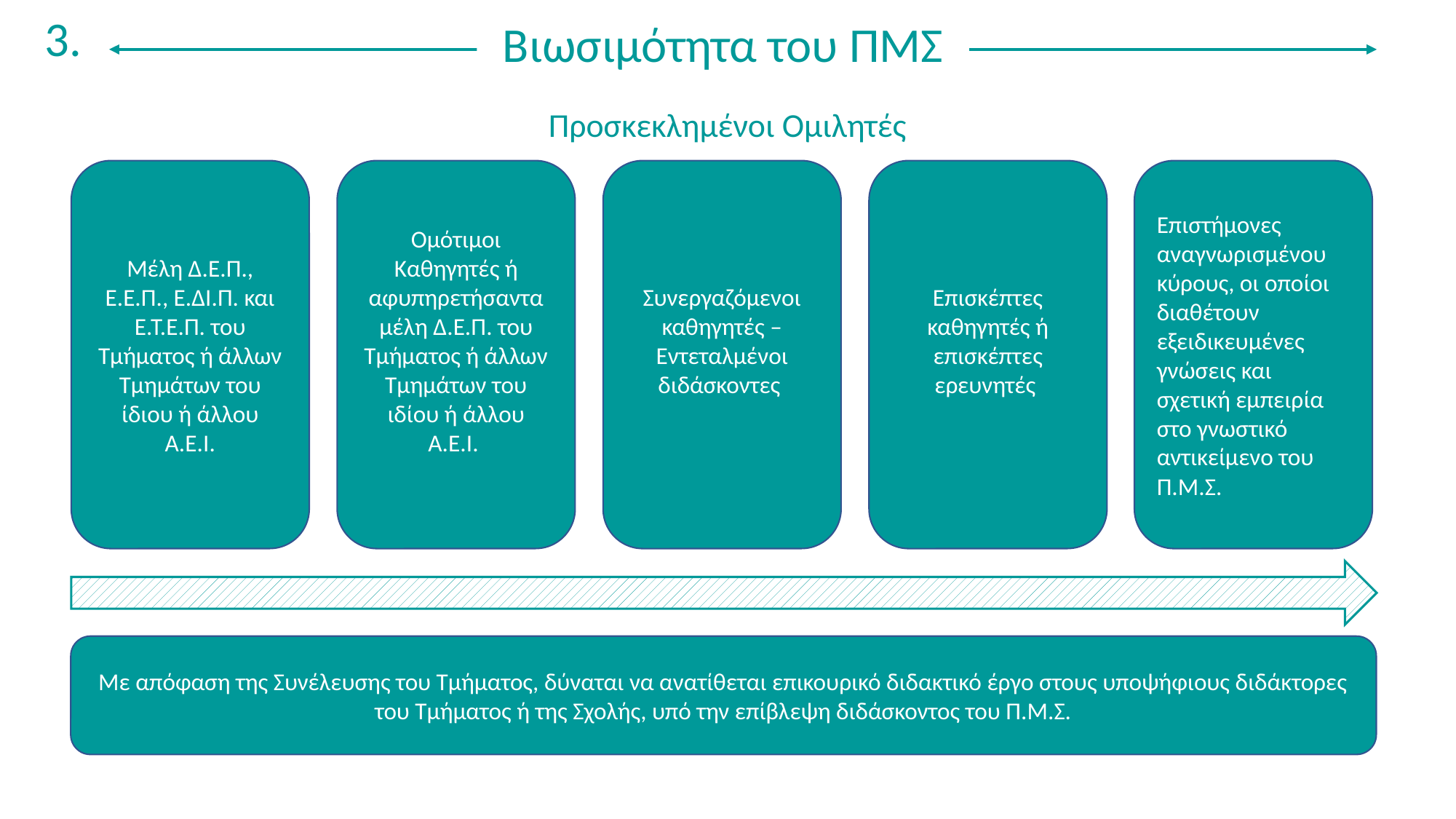

3.
Βιωσιμότητα του ΠΜΣ
# Προσκεκλημένοι Ομιλητές
Μέλη Δ.Ε.Π., Ε.Ε.Π., Ε.ΔΙ.Π. και Ε.Τ.Ε.Π. του Τμήματος ή άλλων Τμημάτων του ίδιου ή άλλου Α.Ε.Ι.
Ομότιμοι Καθηγητές ή αφυπηρετήσαντα μέλη Δ.Ε.Π. του Τμήματος ή άλλων Τμημάτων του ιδίου ή άλλου Α.Ε.Ι.

Συνεργαζόμενοι καθηγητές – Εντεταλμένοι διδάσκοντες

Επισκέπτες καθηγητές ή επισκέπτες ερευνητές

Επιστήμονες αναγνωρισμένου κύρους, οι οποίοι διαθέτουν εξειδικευμένες γνώσεις και σχετική εμπειρία στο γνωστικό αντικείμενο του Π.Μ.Σ.

Με απόφαση της Συνέλευσης του Τμήματος, δύναται να ανατίθεται επικουρικό διδακτικό έργο στους υποψήφιους διδάκτορες του Τμήματος ή της Σχολής, υπό την επίβλεψη διδάσκοντος του Π.Μ.Σ.